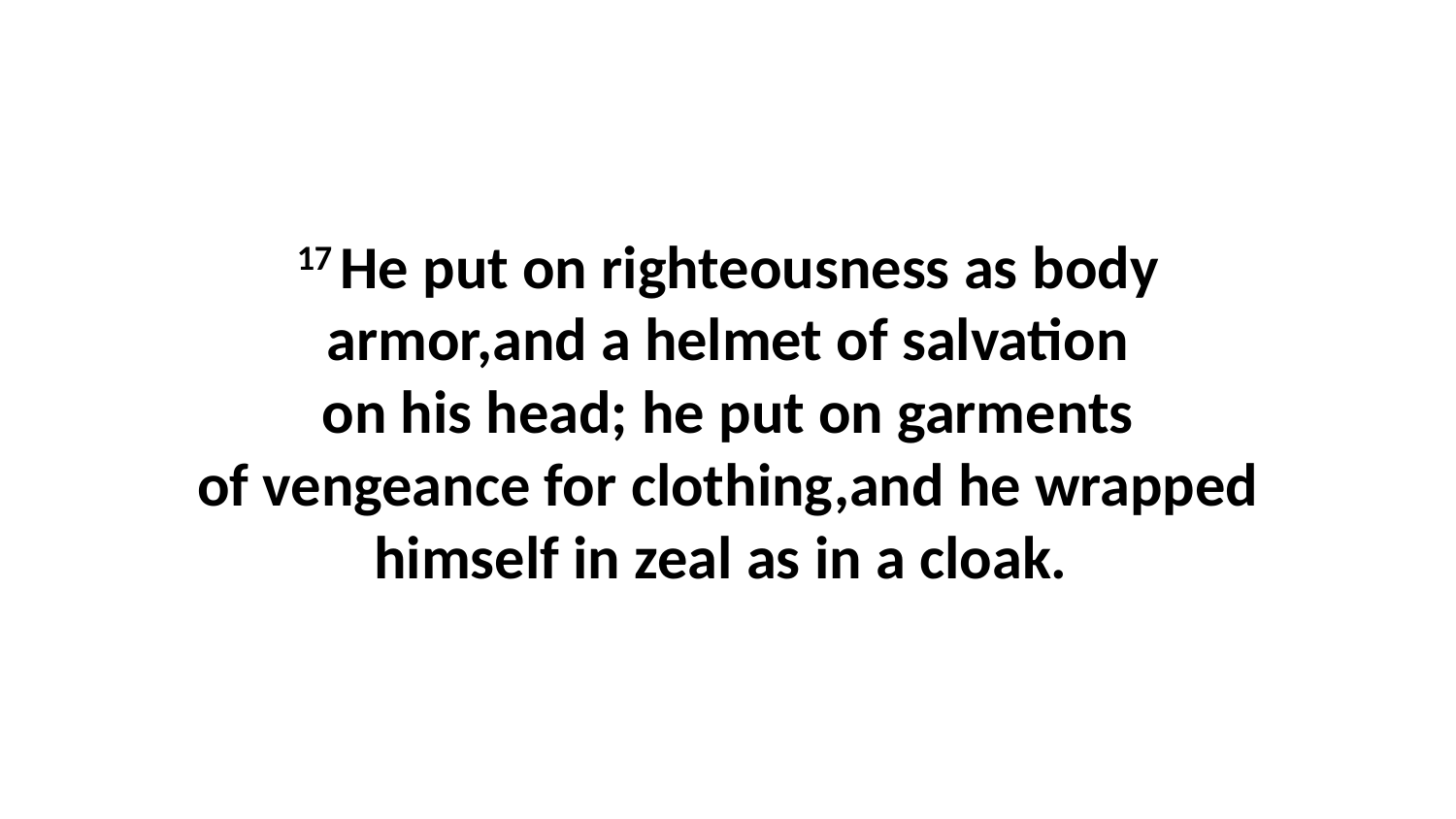

17 He put on righteousness as body armor,and a helmet of salvation on his head; he put on garments of vengeance for clothing,and he wrapped himself in zeal as in a cloak.